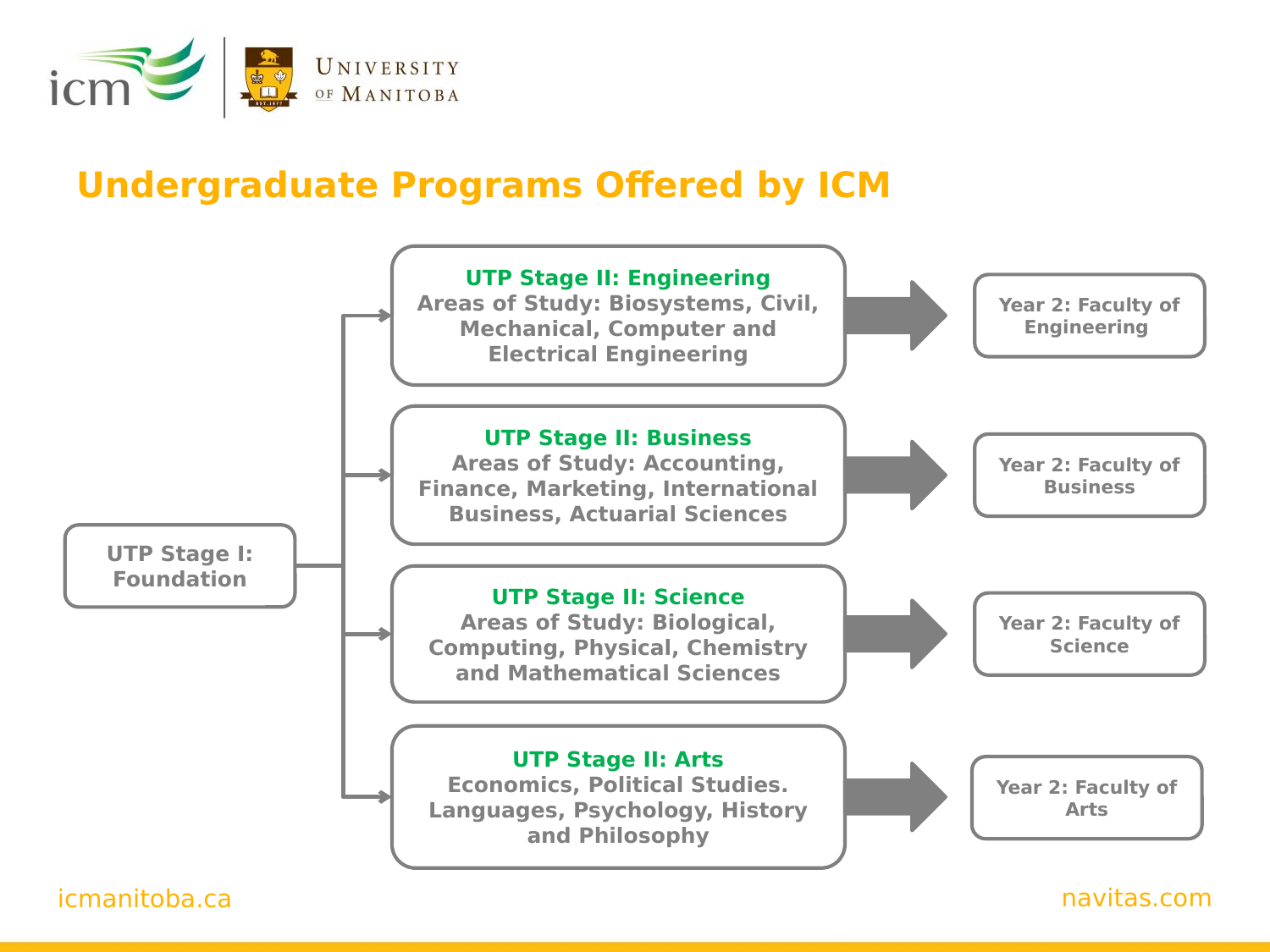

# Undergraduate Programs Offered by ICM
UTP Stage II: Engineering
Areas of Study: Biosystems, Civil, Mechanical, Computer and Electrical Engineering
Year 2: Faculty of Engineering

UTP Stage II: Business
Areas of Study: Accounting, Finance, Marketing, International Business, Actuarial Sciences
Year 2: Faculty of Business

UTP Stage I: Foundation
UTP Stage II: Science
Areas of Study: Biological, Computing, Physical, Chemistry and Mathematical Sciences
Year 2: Faculty of Science

UTP Stage II: Arts
Economics, Political Studies. Languages, Psychology, History and Philosophy
Year 2: Faculty of Arts